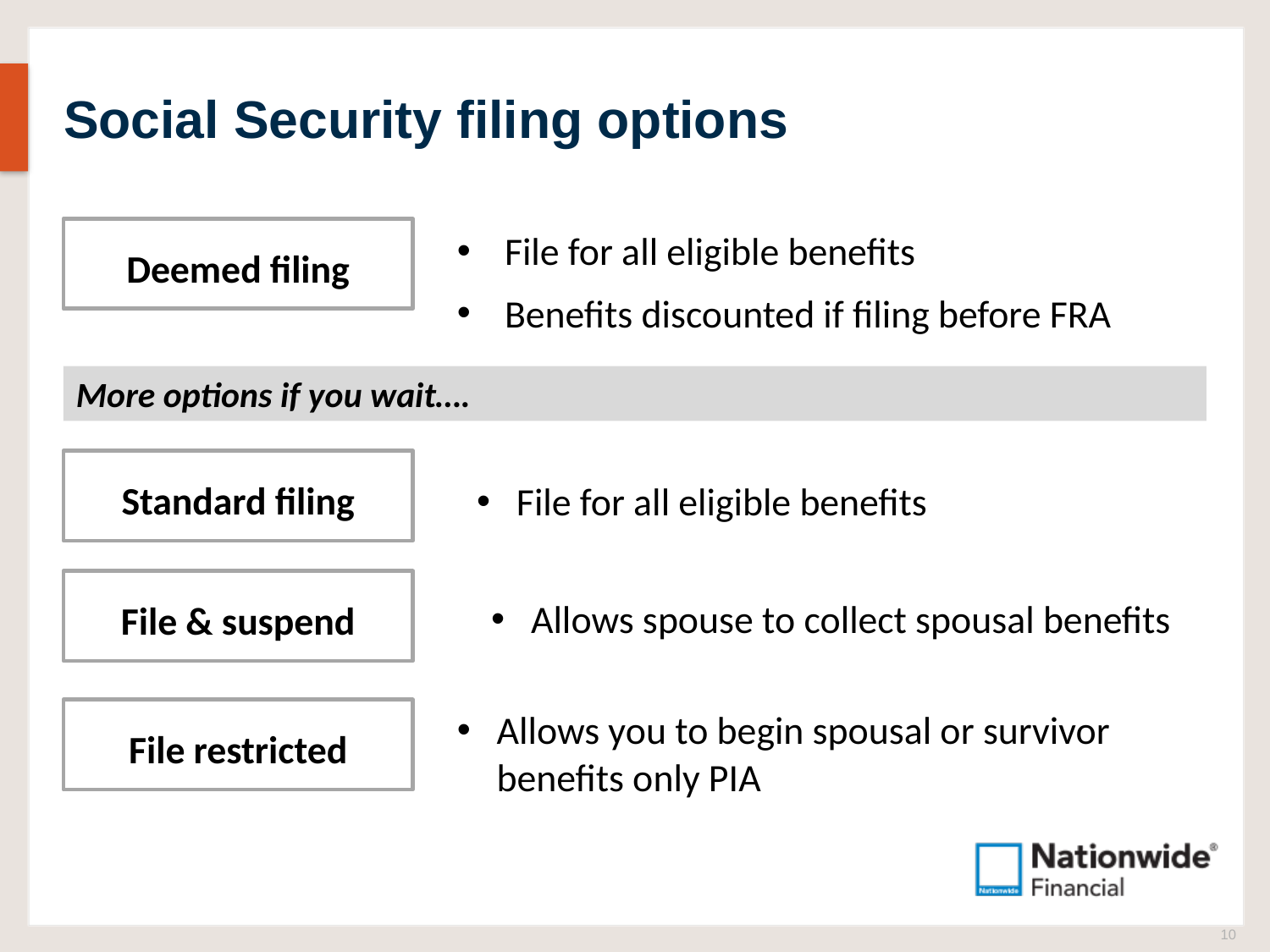

# Social Security filing options
Deemed filing
File for all eligible benefits
Benefits discounted if filing before FRA
More options if you wait….
Standard filing
File for all eligible benefits
File & suspend
Allows spouse to collect spousal benefits
File restricted
Allows you to begin spousal or survivor benefits only PIA
10